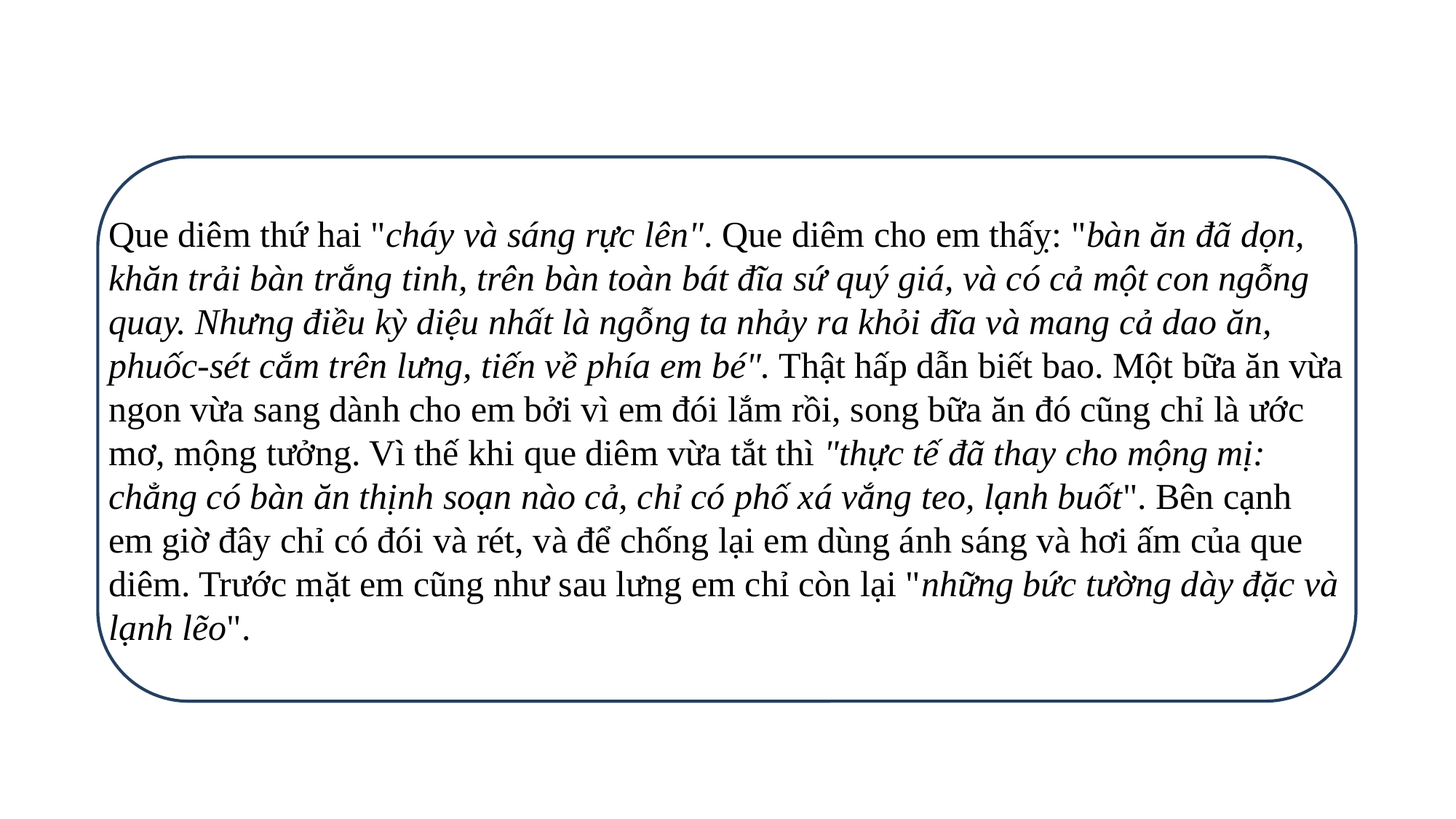

Que diêm thứ hai "cháy và sáng rực lên". Que diêm cho em thấỵ: "bàn ăn đã dọn, khăn trải bàn trắng tinh, trên bàn toàn bát đĩa sứ quý giá, và có cả một con ngỗng quay. Nhưng điều kỳ diệu nhất là ngỗng ta nhảy ra khỏi đĩa và mang cả dao ăn, phuốc-sét cắm trên lưng, tiến về phía em bé". Thật hấp dẫn biết bao. Một bữa ăn vừa ngon vừa sang dành cho em bởi vì em đói lắm rồi, song bữa ăn đó cũng chỉ là ước mơ, mộng tưởng. Vì thế khi que diêm vừa tắt thì "thực tế đã thay cho mộng mị: chẳng có bàn ăn thịnh soạn nào cả, chỉ có phố xá vắng teo, lạnh buốt". Bên cạnh em giờ đây chỉ có đói và rét, và để chống lại em dùng ánh sáng và hơi ấm của que diêm. Trước mặt em cũng như sau lưng em chỉ còn lại "những bức tường dày đặc và lạnh lẽo".